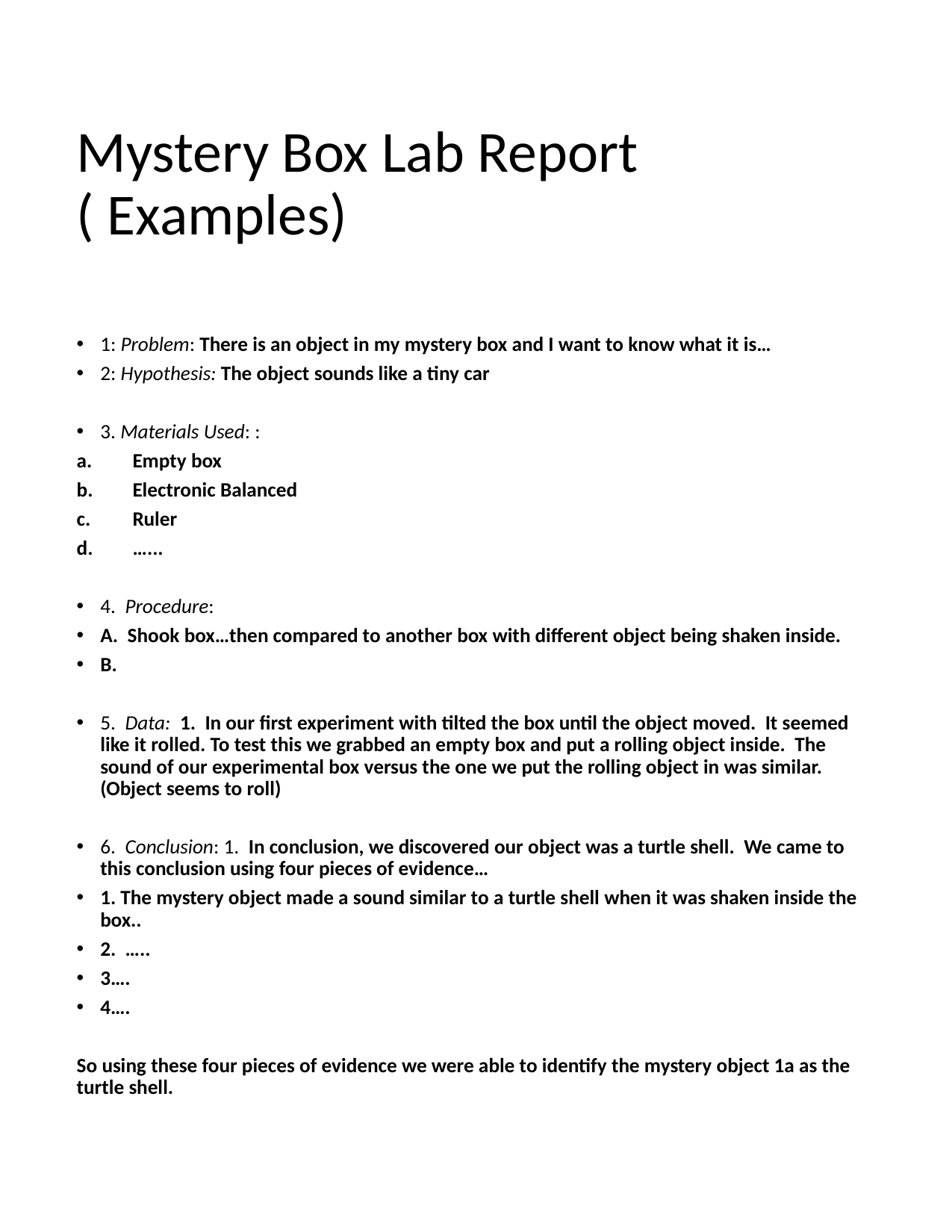

# Mystery Box Lab Report ( Examples)
1: Problem: There is an object in my mystery box and I want to know what it is…
2: Hypothesis: The object sounds like a tiny car

3. Materials Used: :
Empty box
Electronic Balanced
Ruler
…...

4.  Procedure:
A.  Shook box…then compared to another box with different object being shaken inside.
B.

5.  Data:  1.  In our first experiment with tilted the box until the object moved.  It seemed like it rolled. To test this we grabbed an empty box and put a rolling object inside.  The sound of our experimental box versus the one we put the rolling object in was similar.  (Object seems to roll)

6.  Conclusion: 1.  In conclusion, we discovered our object was a turtle shell.  We came to this conclusion using four pieces of evidence…
1. The mystery object made a sound similar to a turtle shell when it was shaken inside the box..
2.  …..
3….
4….

So using these four pieces of evidence we were able to identify the mystery object 1a as the turtle shell.